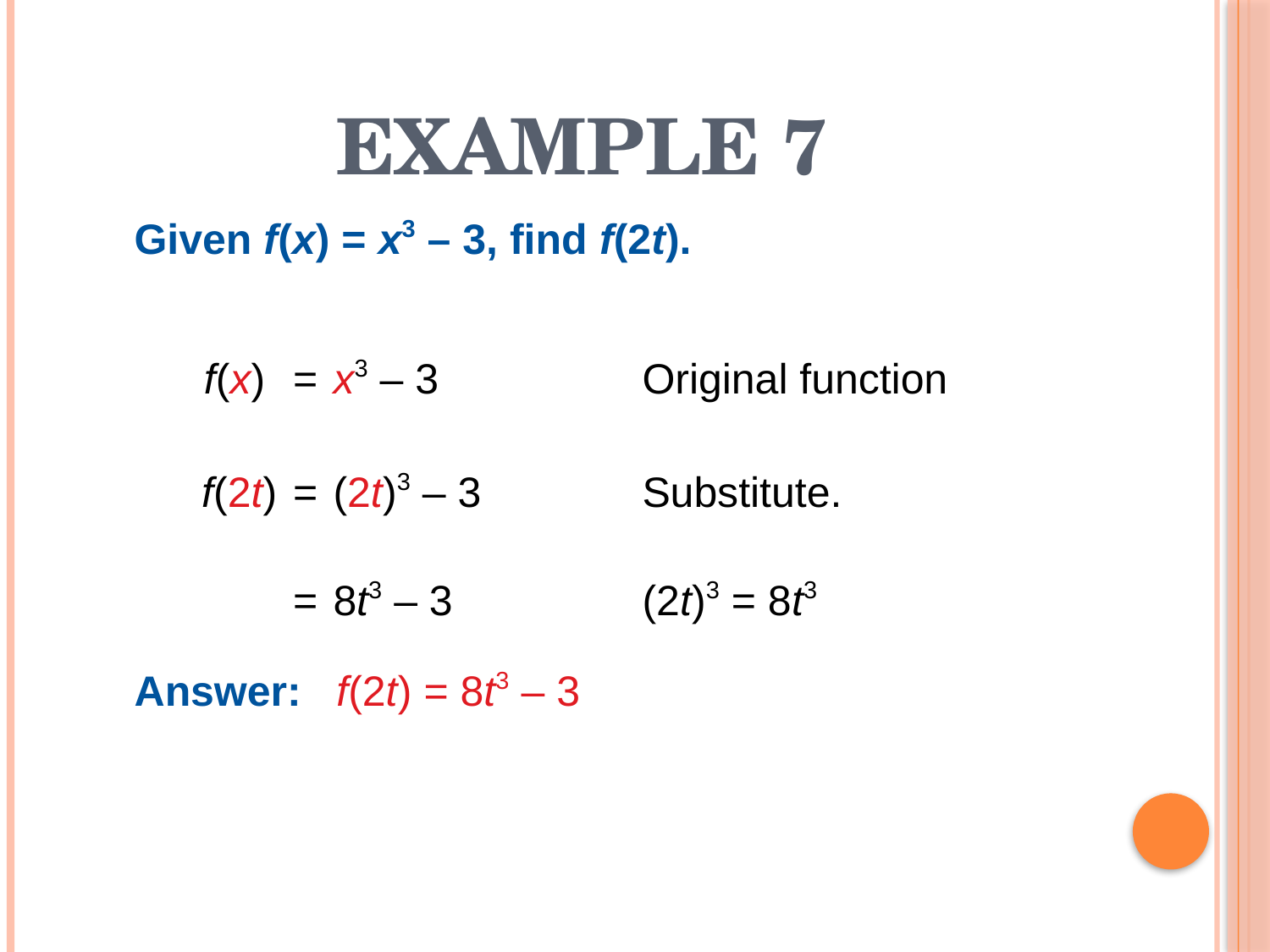

# Example 7
Given f(x) = x3 – 3, find f(2t).
	f(x) 	=	x3 – 3	Original function
	f(2t)	=	(2t)3 – 3	Substitute.
		=	8t3 – 3 	(2t)3 = 8t3
Answer: 	 f(2t) = 8t3 – 3